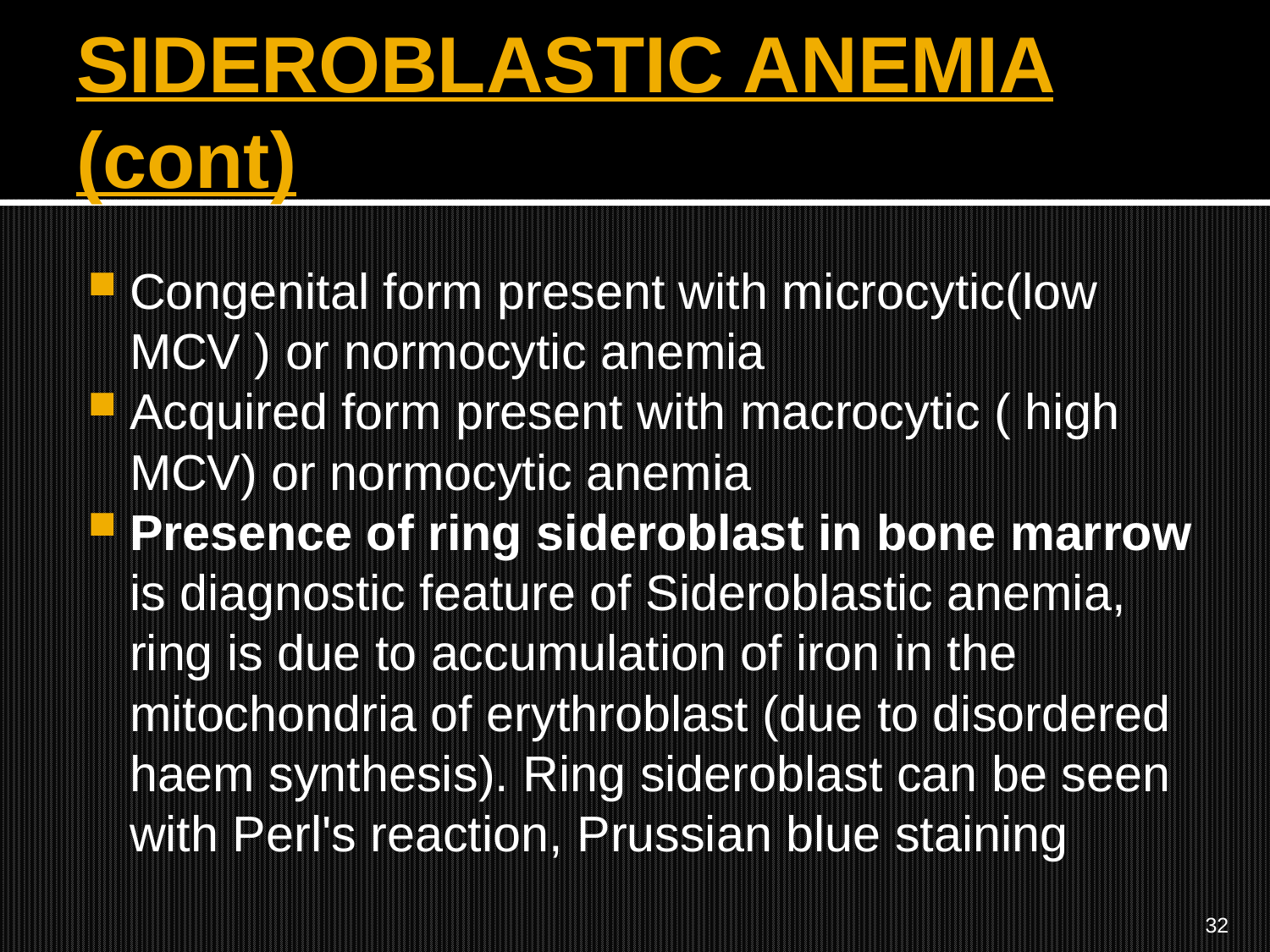

# SIDEROBLASTIC ANEMIA (cont)
Congenital form present with microcytic(low MCV ) or normocytic anemia
Acquired form present with macrocytic ( high MCV) or normocytic anemia
Presence of ring sideroblast in bone marrow is diagnostic feature of Sideroblastic anemia, ring is due to accumulation of iron in the mitochondria of erythroblast (due to disordered haem synthesis). Ring sideroblast can be seen with Perl's reaction, Prussian blue staining
32